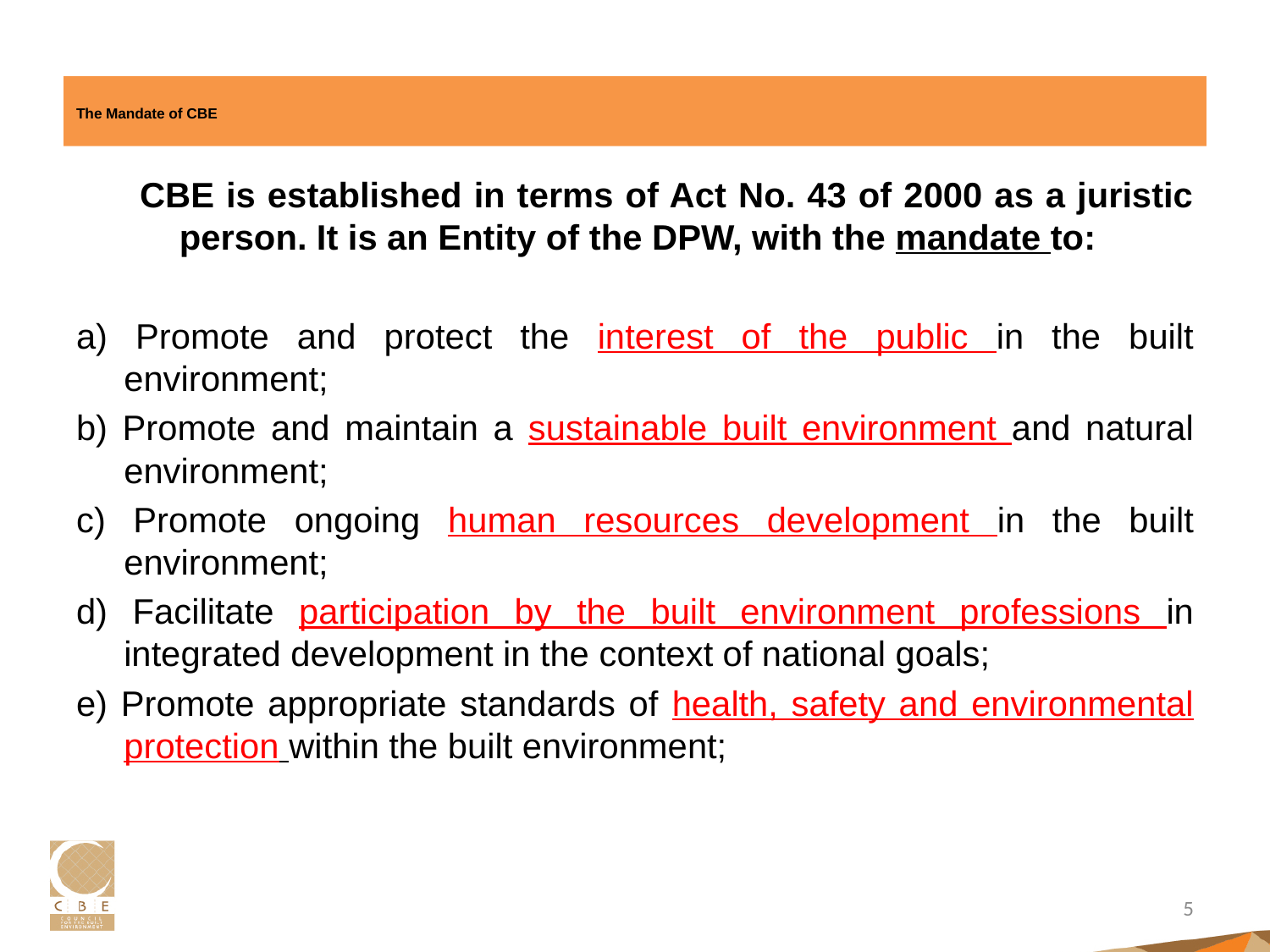

# The Mandate of CBE
CBE is established in terms of Act No. 43 of 2000 as a juristic person. It is an Entity of the DPW, with the mandate to:

a) Promote and protect the interest of the public in the built environment;
b) Promote and maintain a sustainable built environment and natural environment;
c) Promote ongoing human resources development in the built environment;
d) Facilitate participation by the built environment professions in integrated development in the context of national goals;
e) Promote appropriate standards of health, safety and environmental protection within the built environment;

5